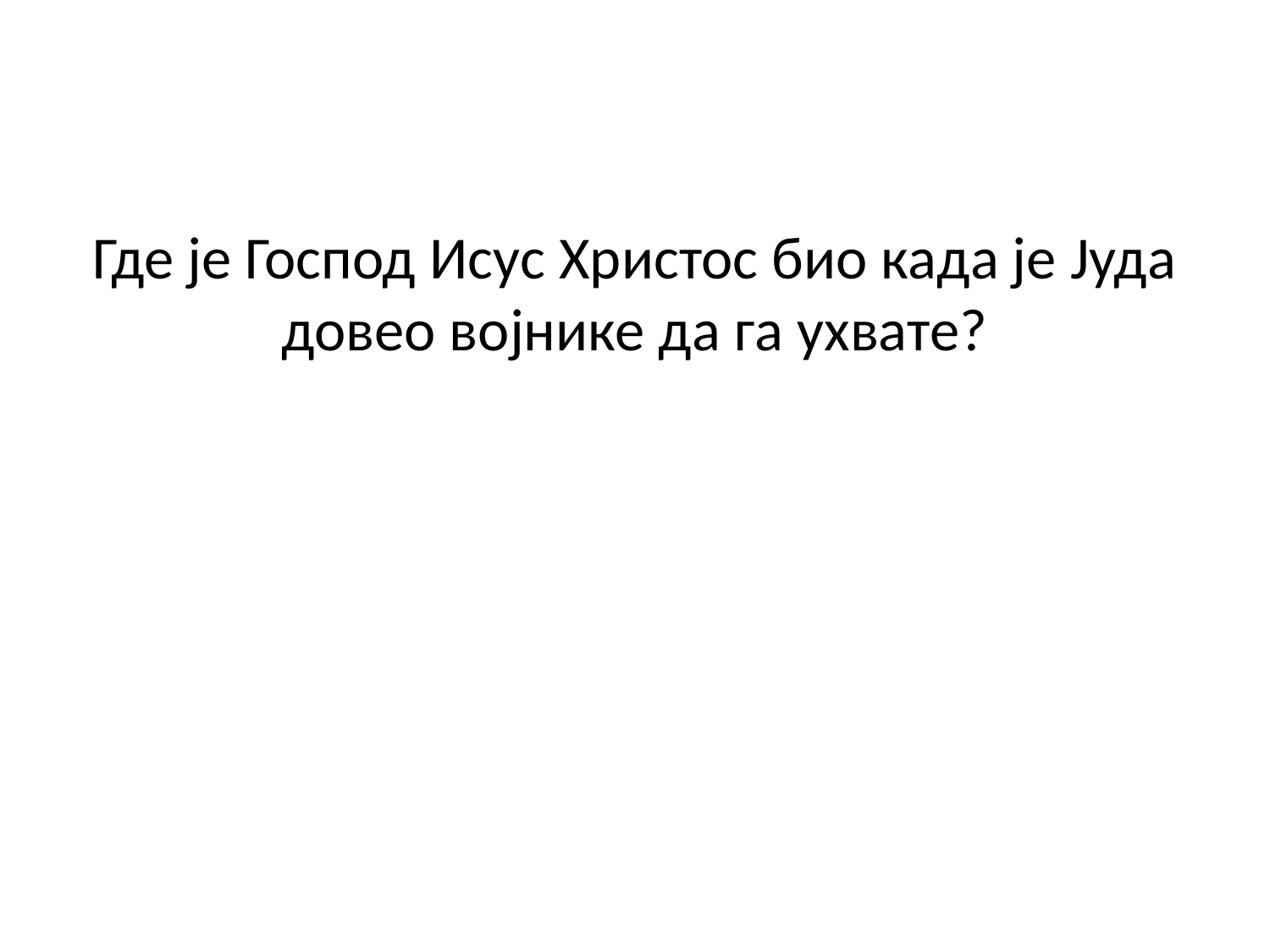

# Где је Господ Исус Христос био када је Јуда довео војнике да га ухвате?